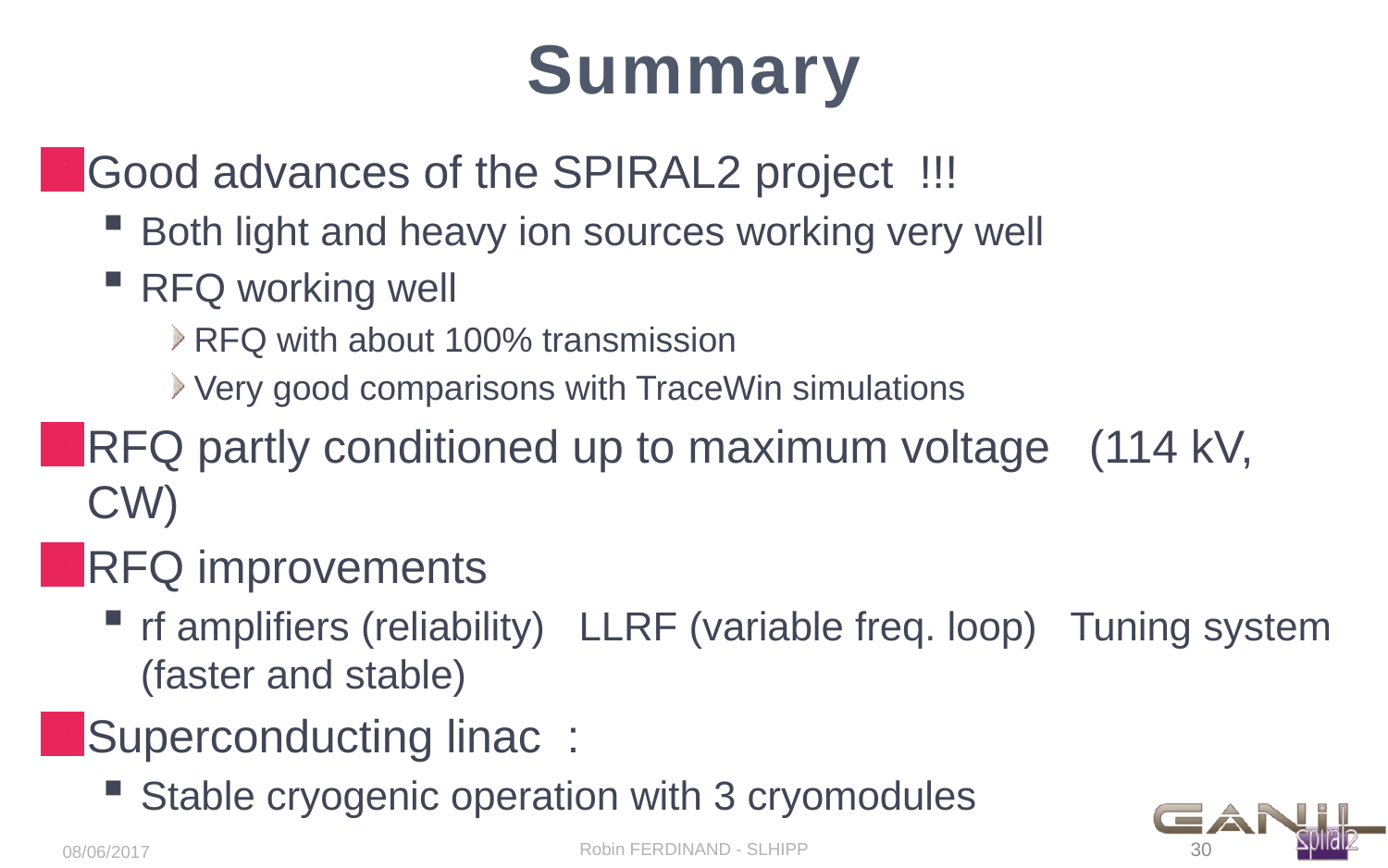

# Summary
Good advances of the SPIRAL2 project  !!!
Both light and heavy ion sources working very well
RFQ working well
RFQ with about 100% transmission
Very good comparisons with TraceWin simulations
RFQ partly conditioned up to maximum voltage   (114 kV,  CW)
RFQ improvements
rf amplifiers (reliability)   LLRF (variable freq. loop)   Tuning system (faster and stable)
Superconducting linac  :
Stable cryogenic operation with 3 cryomodules

Robin FERDINAND - SLHIPP
30
08/06/2017